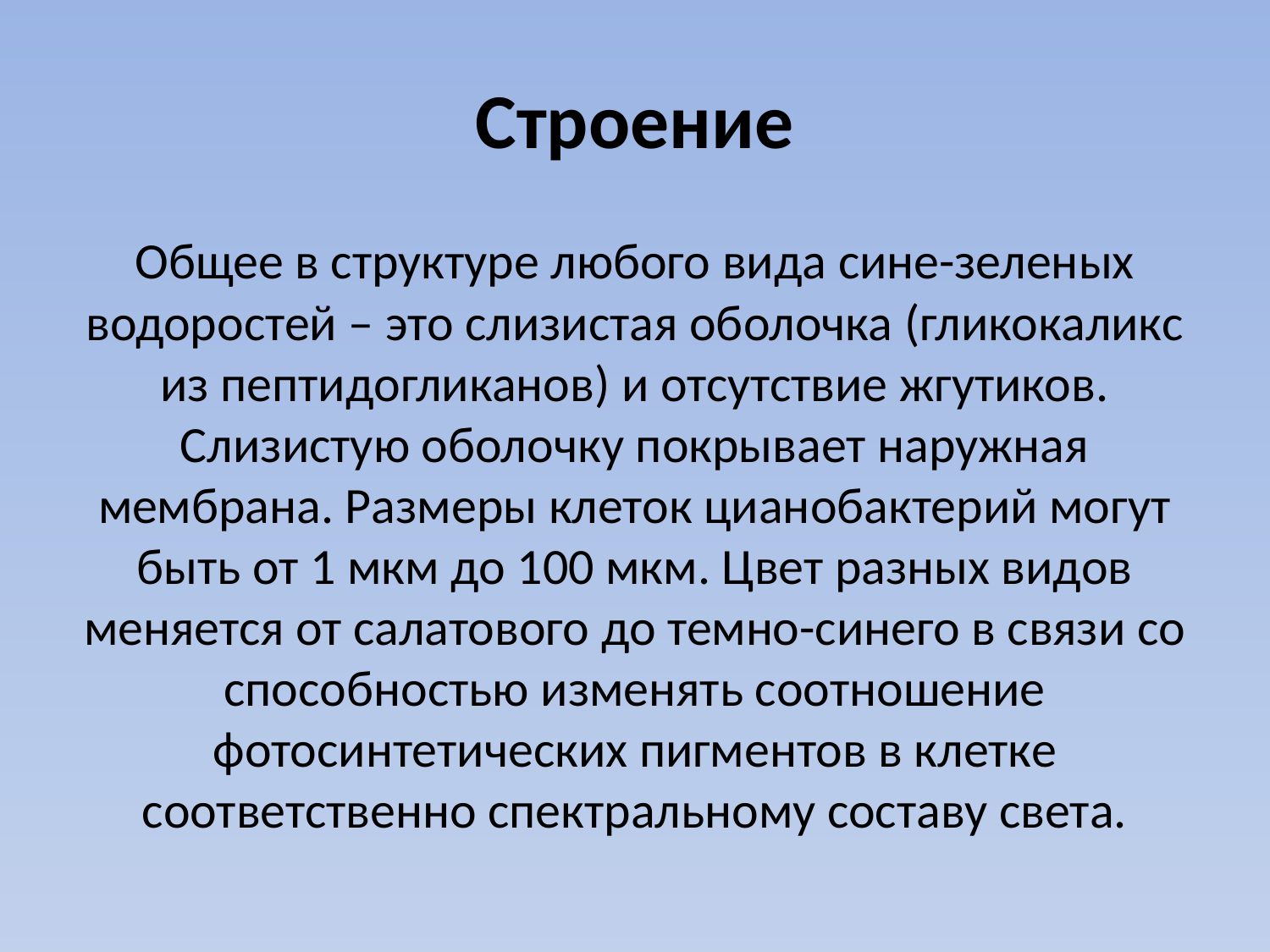

# Строение
Общее в структуре любого вида сине-зеленых водоростей – это слизистая оболочка (гликокаликс из пептидогликанов) и отсутствие жгутиков. Слизистую оболочку покрывает наружная мембрана. Размеры клеток цианобактерий могут быть от 1 мкм до 100 мкм. Цвет разных видов меняется от салатового до темно-синего в связи со способностью изменять соотношение фотосинтетических пигментов в клетке соответственно спектральному составу света.